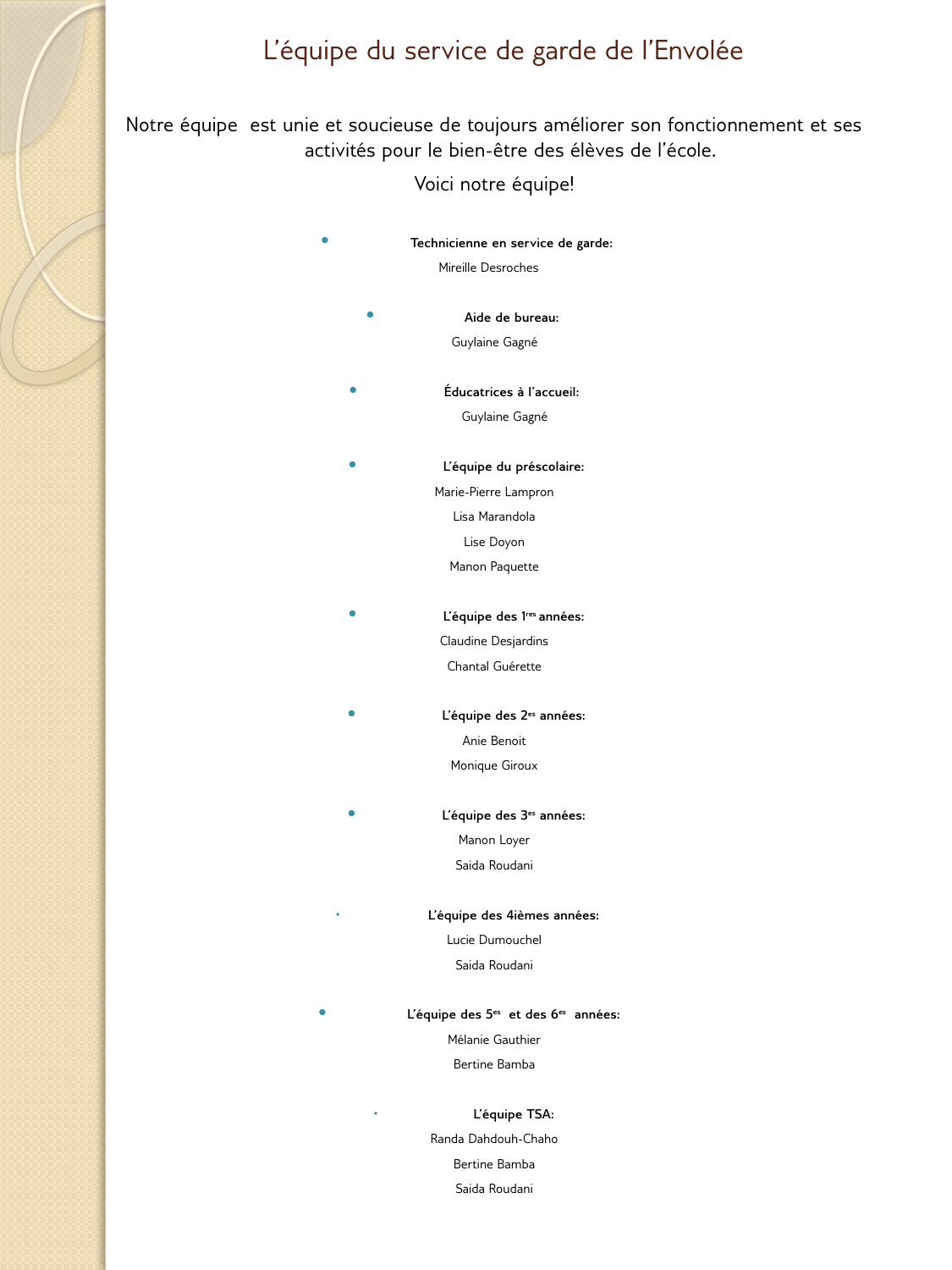

# L’équipe du service de garde de l’Envolée
Notre équipe  est unie et soucieuse de toujours améliorer son fonctionnement et ses activités pour le bien-être des élèves de l’école.
Voici notre équipe!

Technicienne en service de garde:
Mireille Desroches

Aide de bureau:
   Guylaine Gagné

Éducatrices à l’accueil:
        Guylaine Gagné

L’équipe du préscolaire:
Marie-Pierre Lampron
Lisa Marandola
Lise Doyon
Manon Paquette

L’équipe des 1res années:
Claudine Desjardins
Chantal Guérette

L’équipe des 2es années:
Anie Benoit
Monique Giroux

L’équipe des 3es années:
Manon Loyer
Saida Roudani

L’équipe des 4ièmes années:
Lucie Dumouchel
Saida Roudani

L’équipe des 5es  et des 6es  années:
Mélanie Gauthier
Bertine Bamba

L’équipe TSA:
Randa Dahdouh-Chaho
Bertine Bamba
Saida Roudani

3